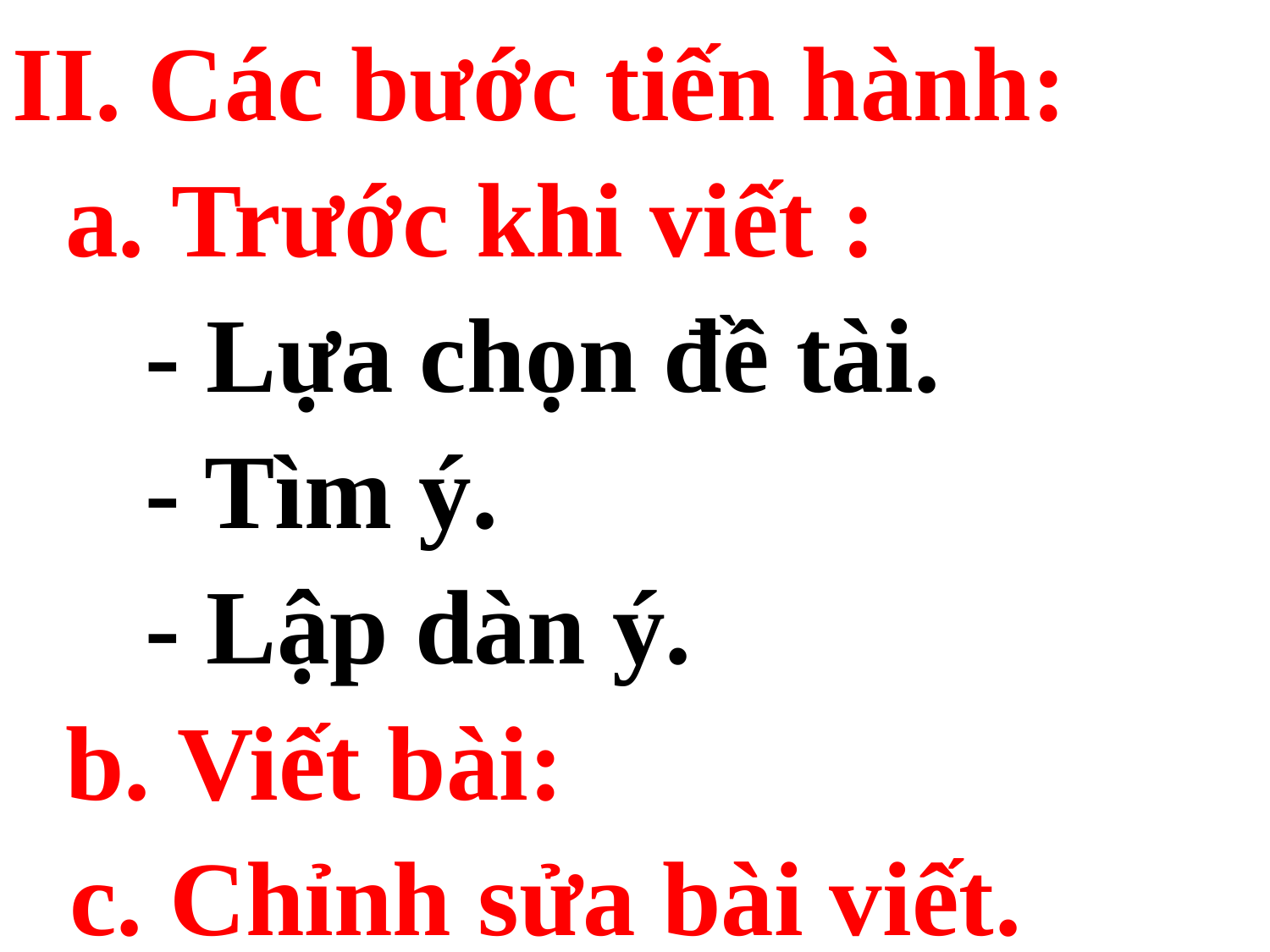

II. Các bước tiến hành:
  a. Trước khi viết :
     - Lựa chọn đề tài.
     - Tìm ý.
     - Lập dàn ý.
  b. Viết bài:
   c. Chỉnh sửa bài viết.